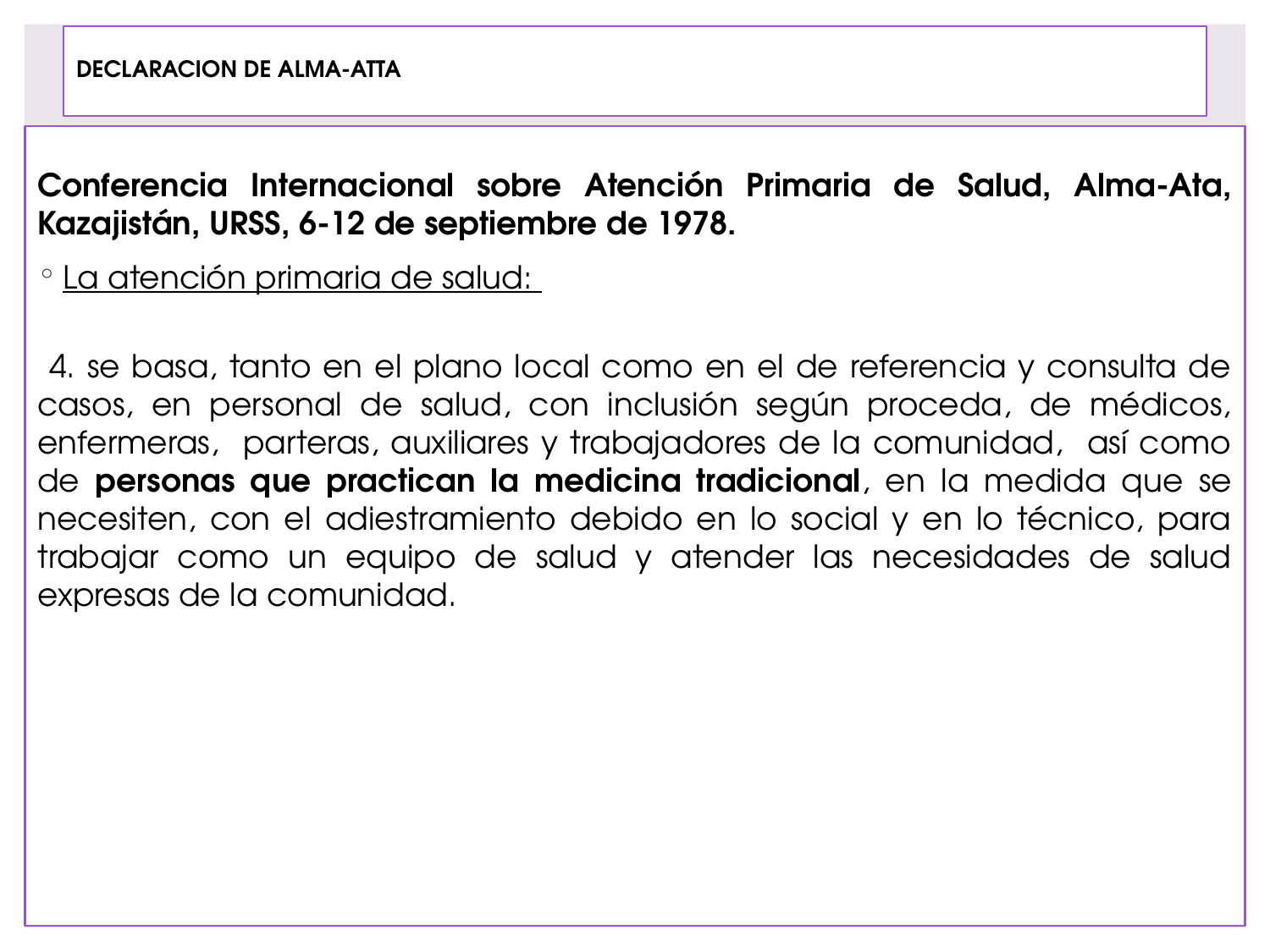

# DECLARACION DE ALMA-ATTA

Conferencia Internacional sobre Atención Primaria de Salud, Alma-Ata, Kazajistán, URSS, 6-12 de septiembre de 1978.
La atención primaria de salud:

 4. se basa, tanto en el plano local como en el de referencia y consulta de casos, en personal de salud, con inclusión según proceda, de médicos, enfermeras,  parteras, auxiliares y trabajadores de la comunidad,  así como de personas que practican la medicina tradicional, en la medida que se necesiten, con el adiestramiento debido en lo social y en lo técnico, para trabajar como un equipo de salud y atender las necesidades de salud expresas de la comunidad.